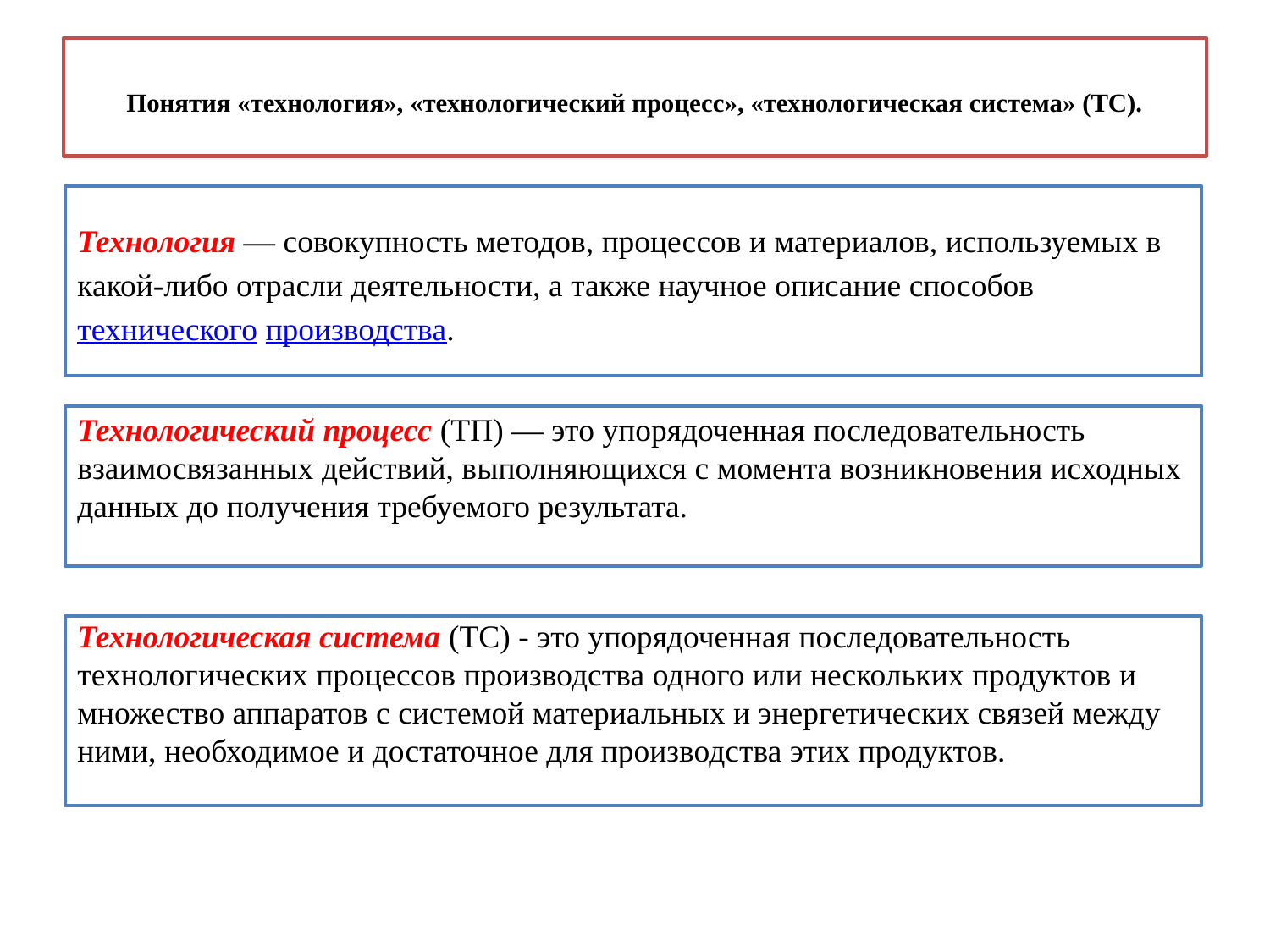

# Понятия «технология», «технологический процесс», «технологическая система» (ТС).
Технология — совокупность методов, процессов и материалов, используемых в какой-либо отрасли деятельности, а также научное описание способов технического производства.
Технологический процесс (ТП) — это упорядоченная последовательность взаимосвязанных действий, выполняющихся с момента возникновения исходных данных до получения требуемого результата.
Технологическая система (ТС) - это упорядоченная последовательность технологических процессов производства одного или нескольких продуктов и множество аппаратов с системой материальных и энергетических связей между ними, необходимое и достаточное для производства этих продуктов.